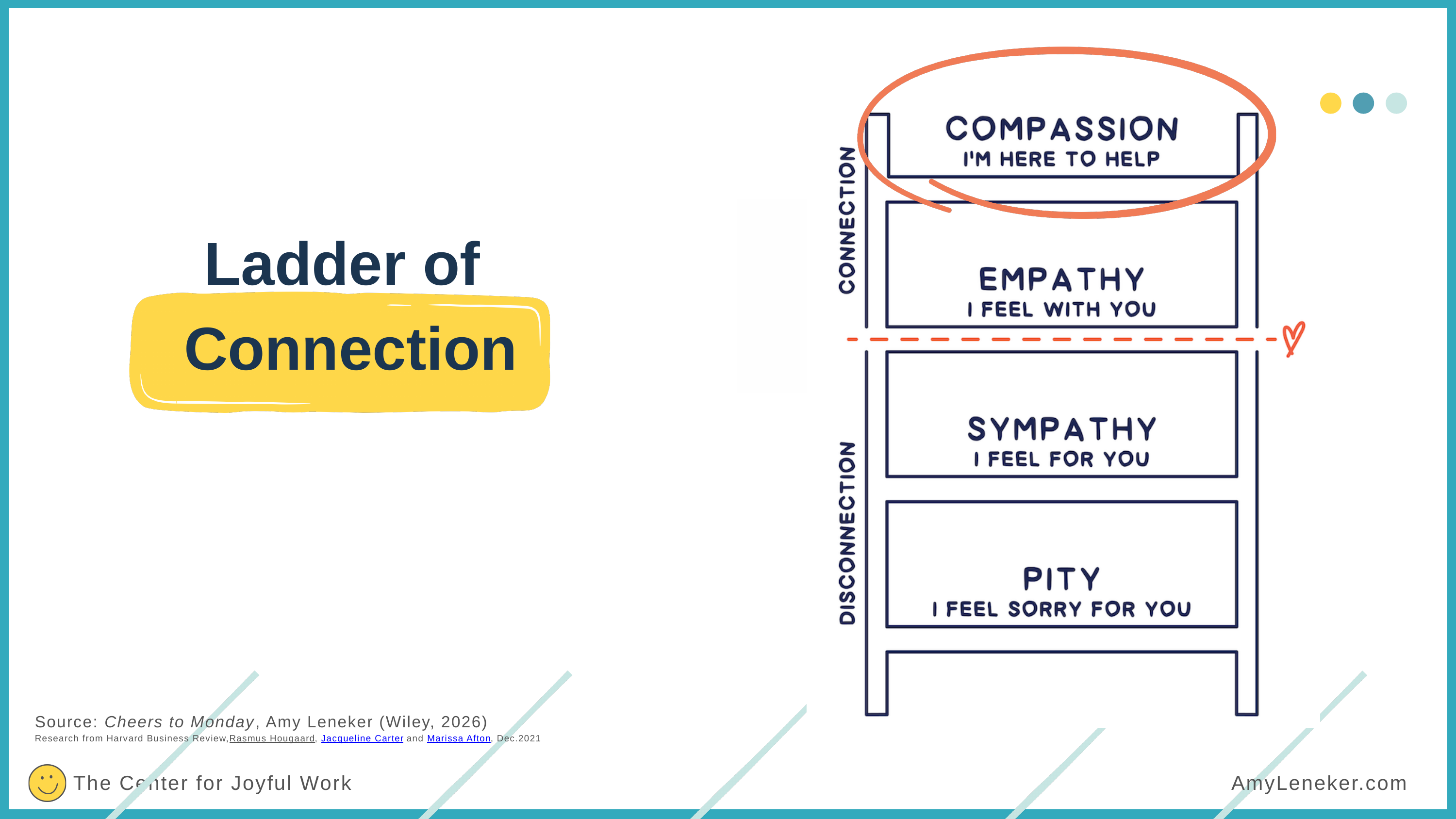

Ladder of
Connection

Source: Cheers to Monday, Amy Leneker (Wiley, 2026)
Research from Harvard Business Review,Rasmus Hougaard, Jacqueline Carter and Marissa Afton, Dec.2021

The Center for Joyful Work
AmyLeneker.com